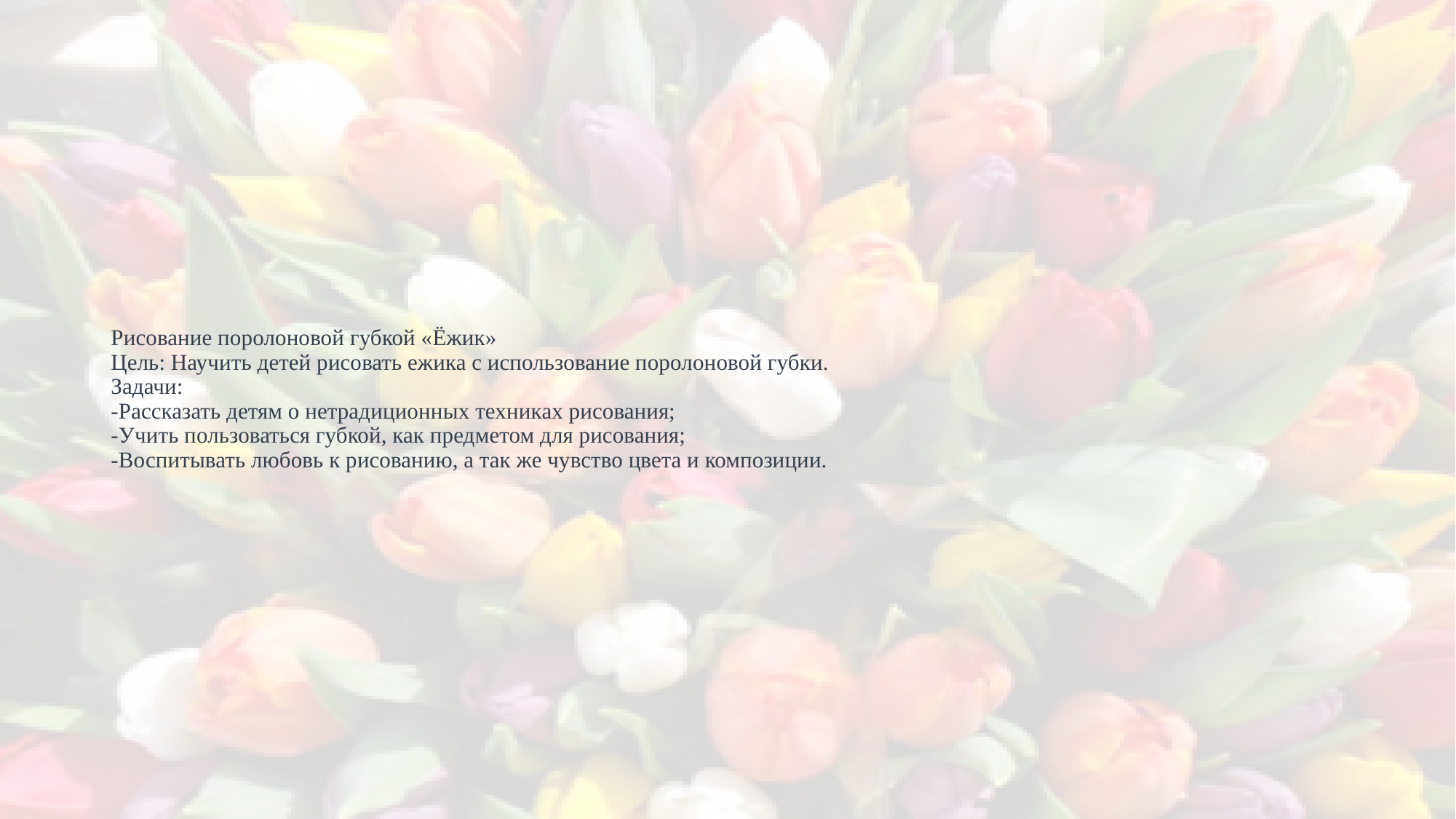

# Рисование поролоновой губкой «Ёжик» Цель: Научить детей рисовать ежика с использование поролоновой губки. Задачи: -Рассказать детям о нетрадиционных техниках рисования; -Учить пользоваться губкой, как предметом для рисования; -Воспитывать любовь к рисованию, а так же чувство цвета и композиции.